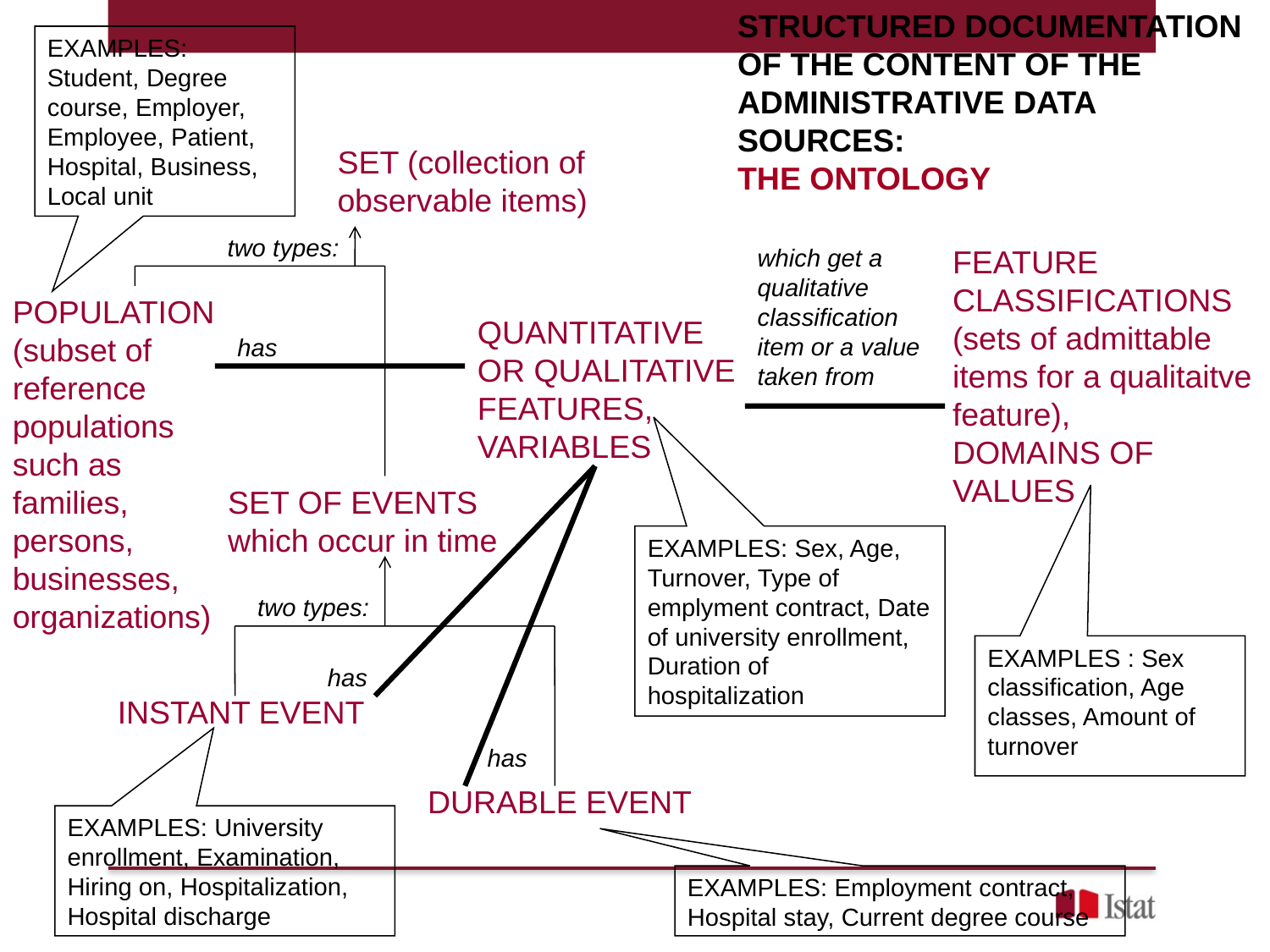

STRUCTURED DOCUMENTATION OF THE CONTENT OF THE ADMINISTRATIVE DATA SOURCES:
THE ONTOLOGY
EXAMPLES: Student, Degree course, Employer, Employee, Patient, Hospital, Business, Local unit

SET (collection of observable items)
two types:

which get a qualitative classification item or a value taken from
FEATURE CLASSIFICATIONS (sets of admittable items for a qualitaitve feature),
DOMAINS OF VALUES

POPULATION
(subset of reference populations such as families, persons, businesses, organizations)

QUANTITATIVE OR QUALITATIVE FEATURES, VARIABLES
has

SET OF EVENTS
which occur in time
EXAMPLES: Sex, Age, Turnover, Type of emplyment contract, Date of university enrollment, Duration of hospitalization

two types:

EXAMPLES : Sex classification, Age classes, Amount of turnover
has
INSTANT EVENT

has
DURABLE EVENT

EXAMPLES: University enrollment, Examination, Hiring on, Hospitalization, Hospital discharge
EXAMPLES: Employment contract, Hospital stay, Current degree course